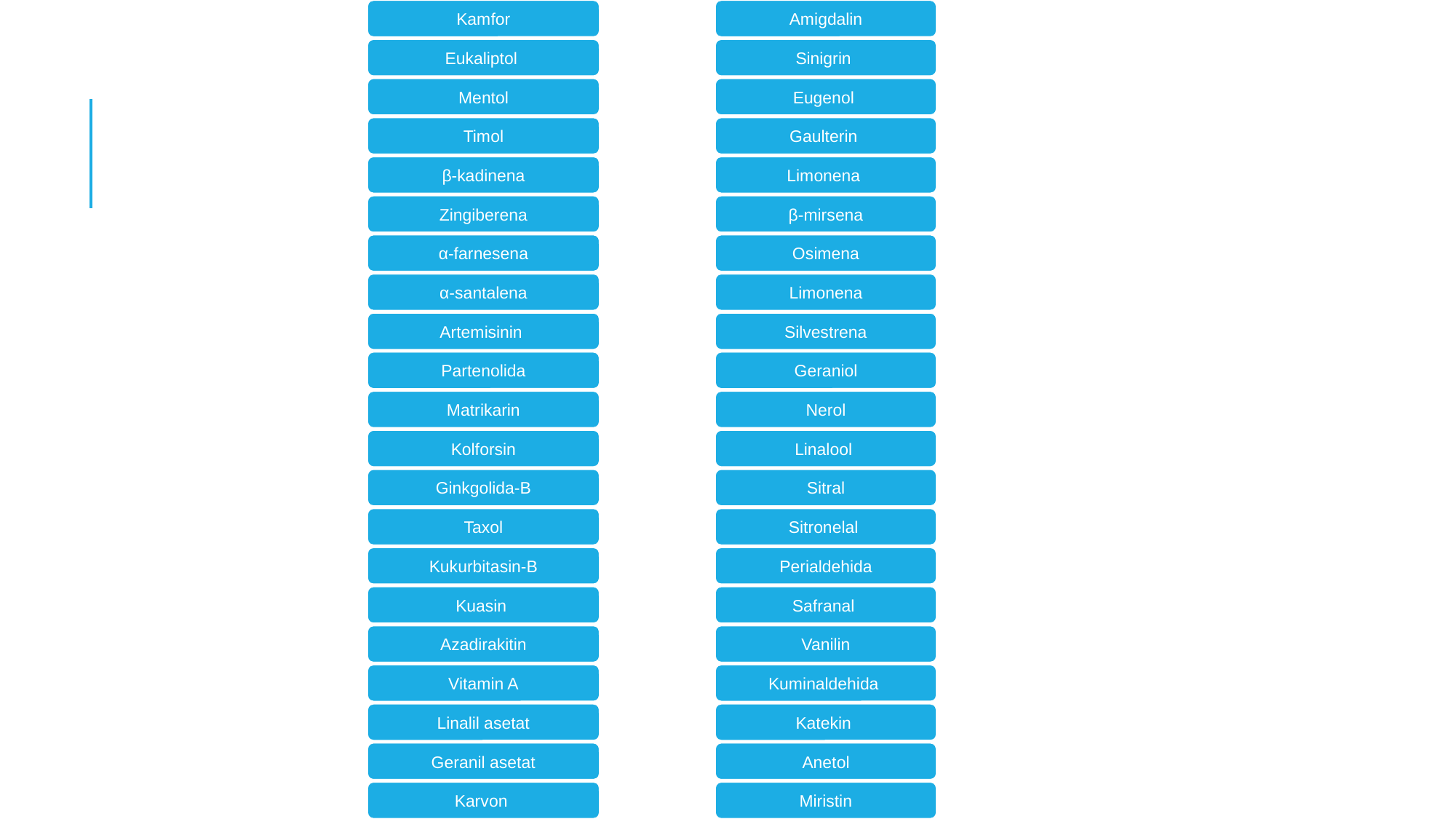

Kamfor
Eukaliptol
Mentol
Timol
β-kadinena
Zingiberena
α-farnesena
α-santalena
Artemisinin
Partenolida
Matrikarin
Kolforsin
Ginkgolida-B
Taxol
Kukurbitasin-B
Kuasin
Azadirakitin
Vitamin A
Linalil asetat
Geranil asetat
Karvon
Amigdalin
Eugenol
Gaulterin
Limonena
β-mirsena
Osimena
Limonena
Silvestrena
Geraniol
Sinigrin
Nerol
Linalool
Sitral
Sitronelal
Perialdehida
Safranal
Vanilin
Kuminaldehida
Katekin
Anetol
Miristin